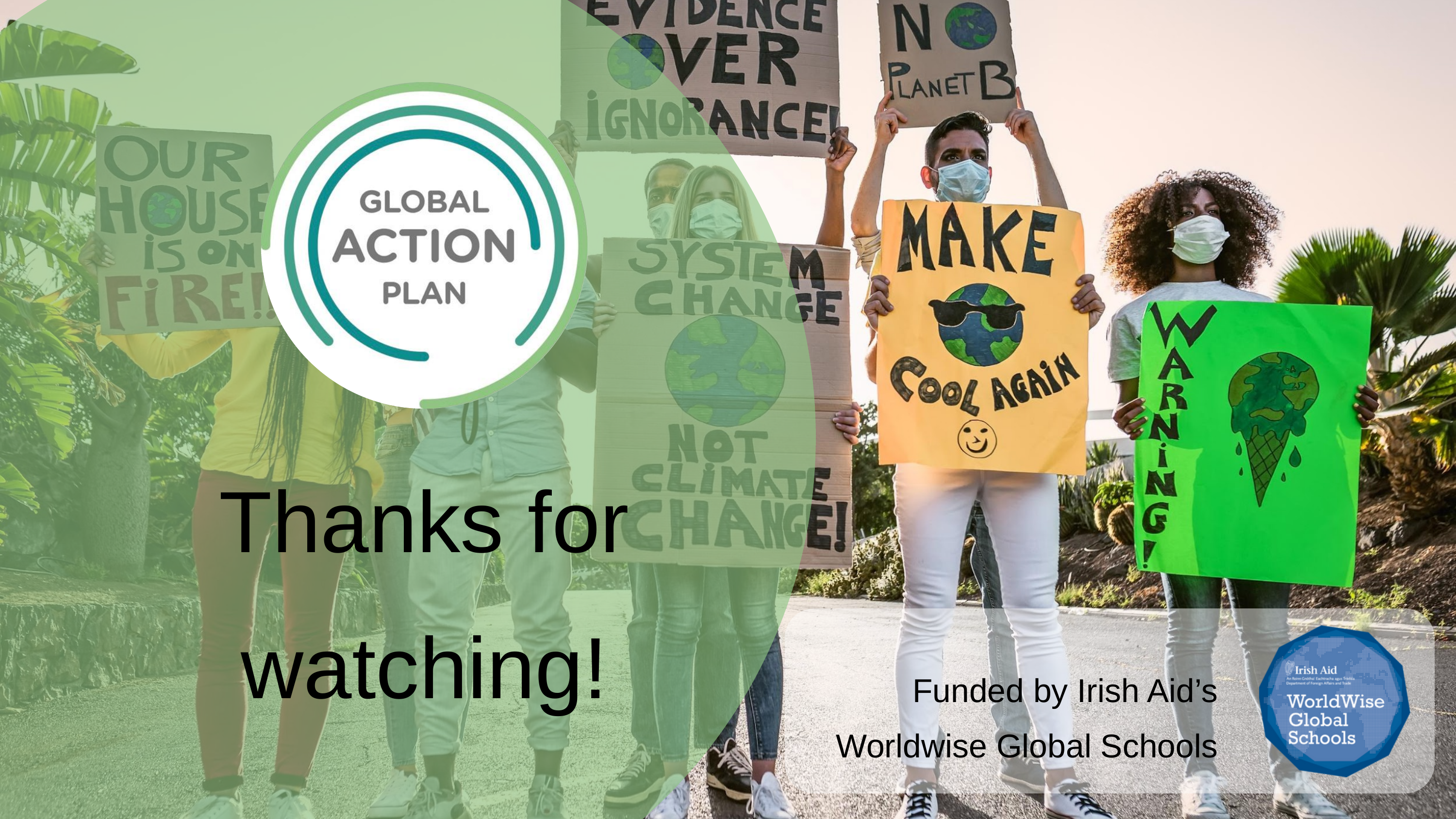

Thanks for watching!

Funded by Irish Aid’s Worldwise Global Schools